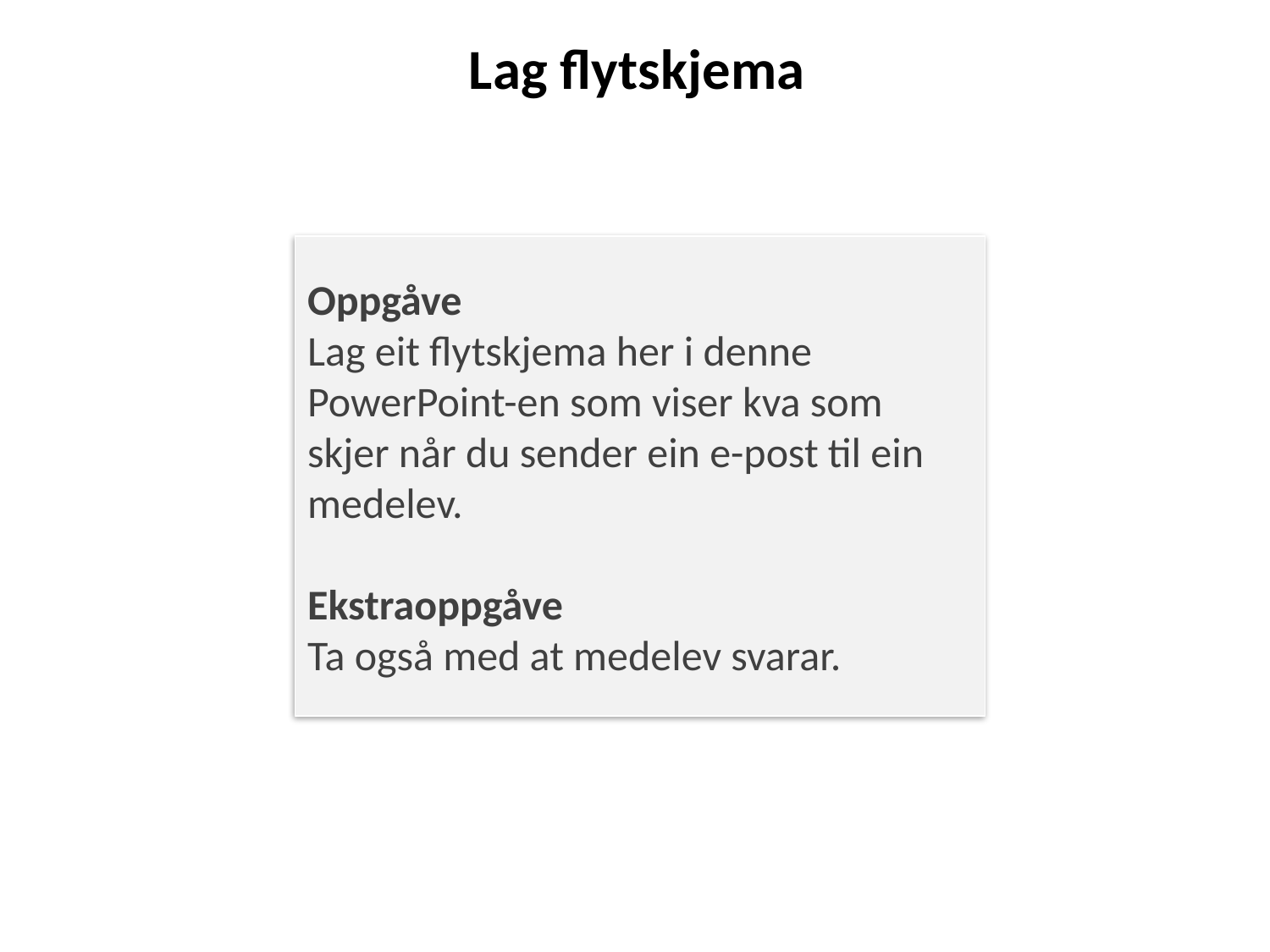

Lag flytskjema
Oppgåve
Lag eit flytskjema her i denne PowerPoint-en som viser kva som skjer når du sender ein e-post til ein medelev.

Ekstraoppgåve
Ta også med at medelev svarar.